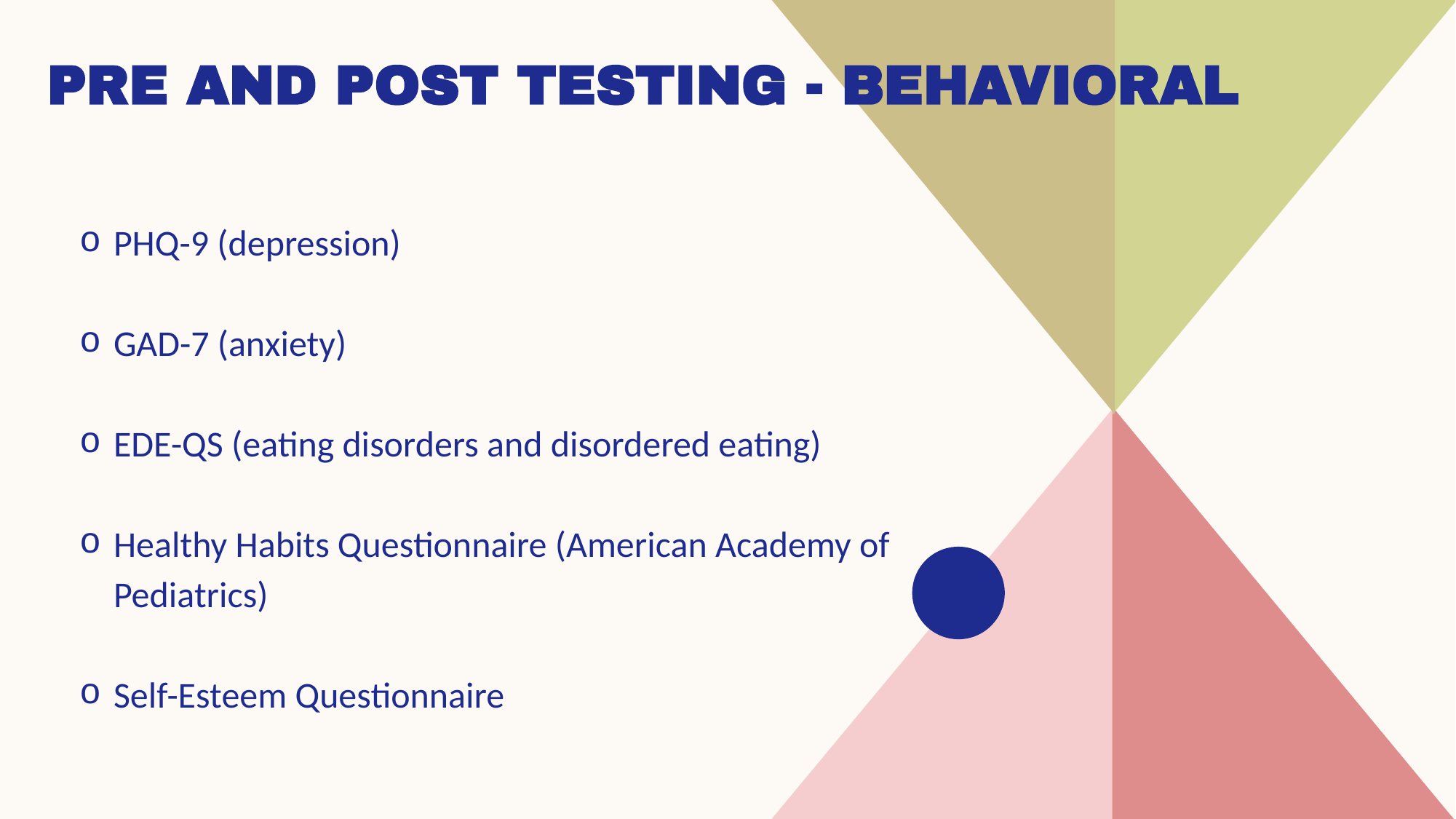

# Pre and Post Testing - Behavioral
PHQ-9 (depression)

GAD-7 (anxiety)

EDE-QS (eating disorders and disordered eating)

Healthy Habits Questionnaire (American Academy of Pediatrics)

Self-Esteem Questionnaire